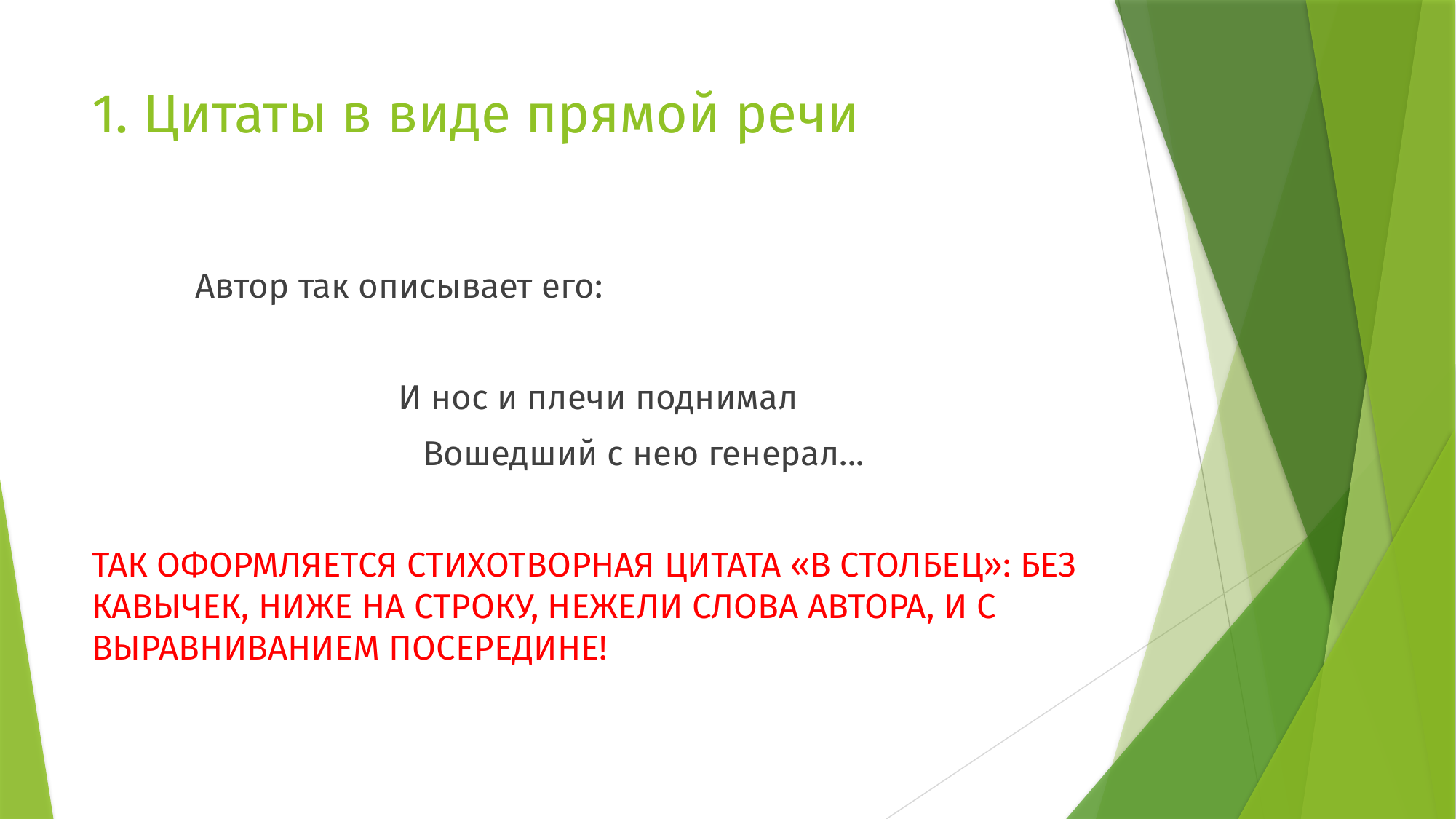

# 1. Цитаты в виде прямой речи
	Автор так описывает его:

       И нос и плечи поднимал
            Вошедший с нею генерал...

ТАК ОФОРМЛЯЕТСЯ СТИХОТВОРНАЯ ЦИТАТА «В СТОЛБЕЦ»: БЕЗ КАВЫЧЕК, НИЖЕ НА СТРОКУ, НЕЖЕЛИ СЛОВА АВТОРА, И С ВЫРАВНИВАНИЕМ ПОСЕРЕДИНЕ!